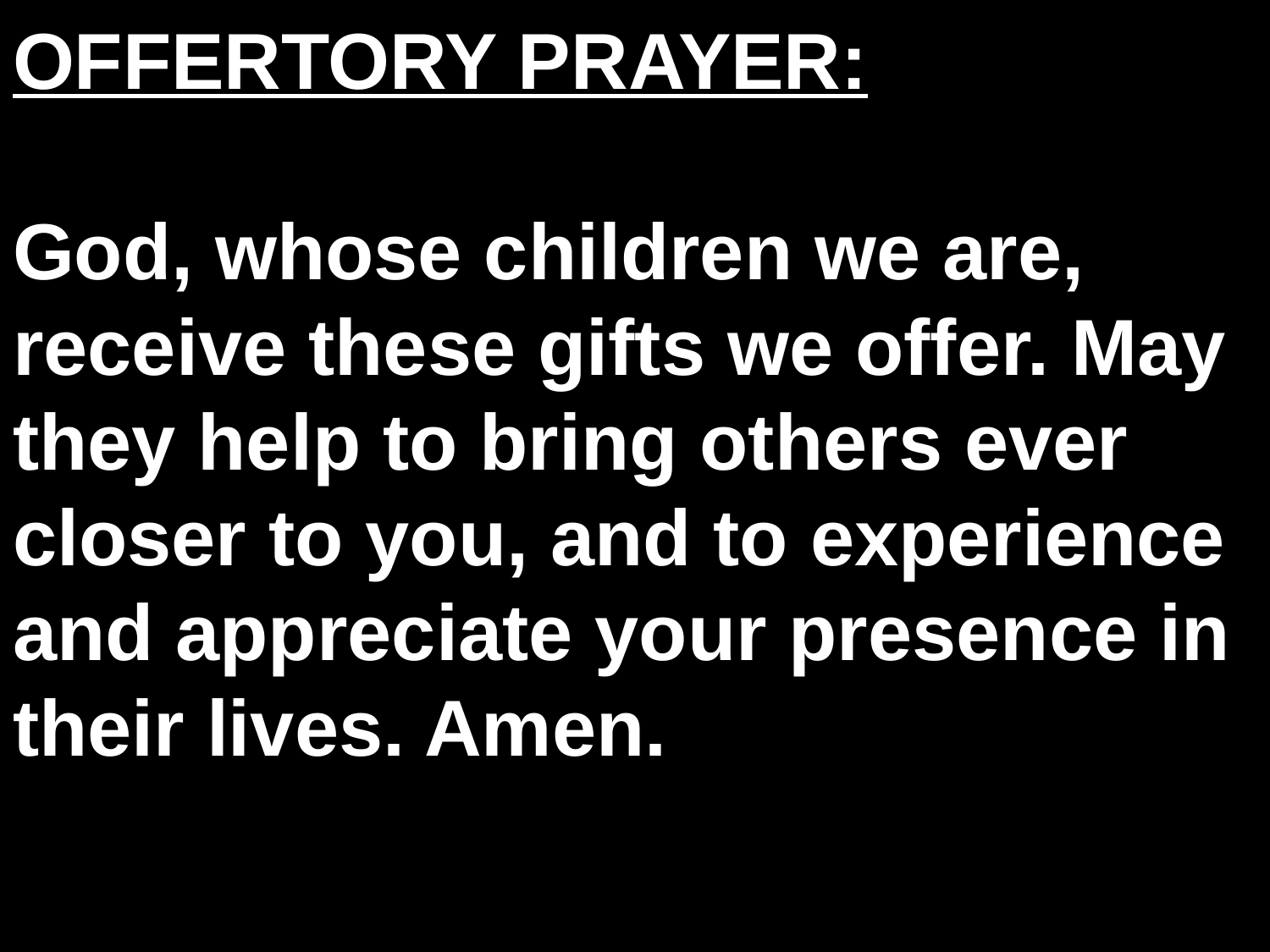

OFFERTORY PRAYER:

God, whose children we are, receive these gifts we offer. May they help to bring others ever closer to you, and to experience and appreciate your presence in their lives. Amen.